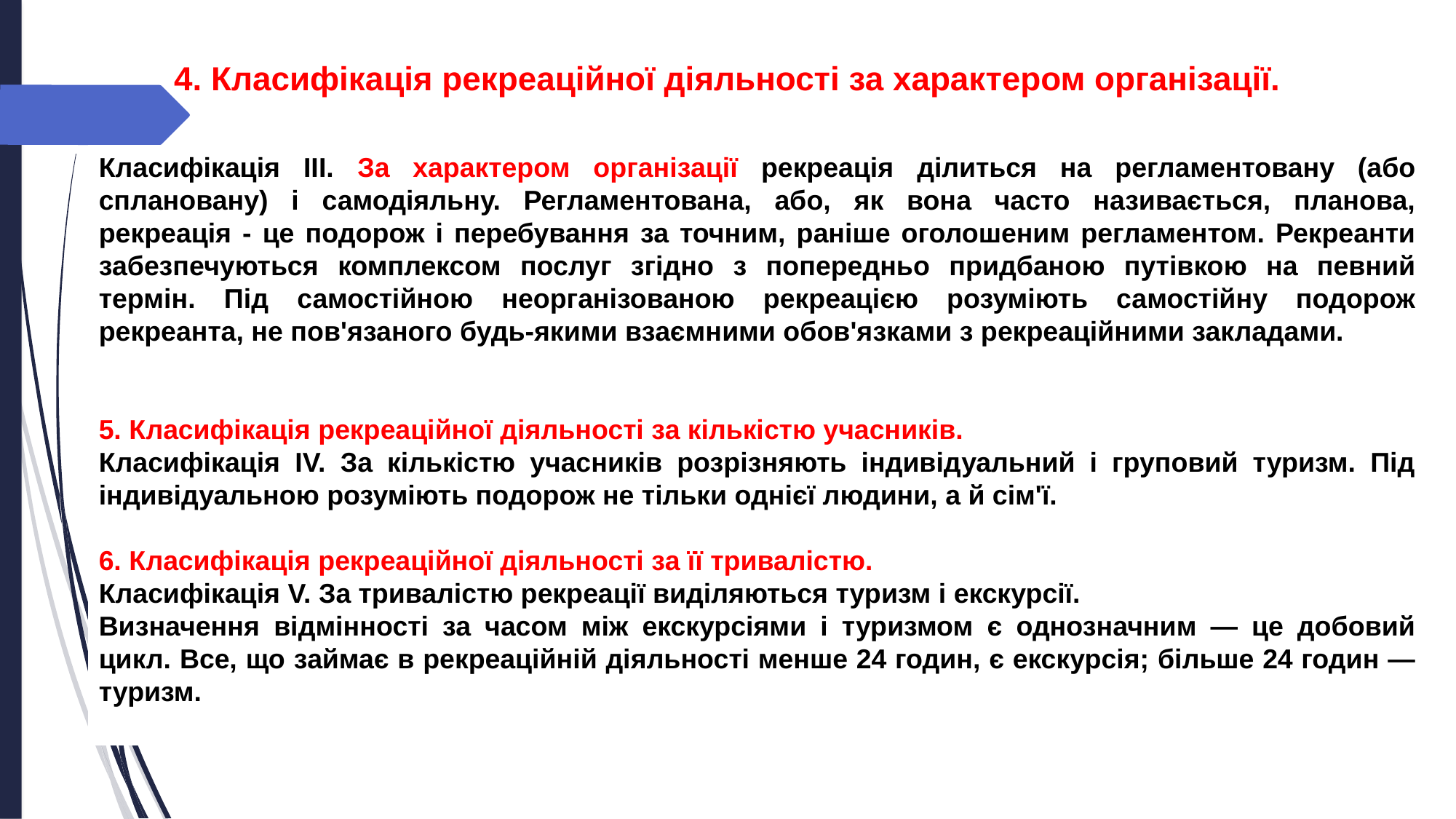

4. Класифікація рекреаційної діяльності за характером організації.

Класифікація ІІІ. За характером організації рекреація ділиться на регламентовану (або сплановану) і самодіяльну. Регламентована, або, як вона часто називається, планова, рекреація - це подорож і перебування за точним, раніше оголошеним регламентом. Рекреанти забезпечуються комплексом послуг згідно з попередньо придбаною путівкою на певний термін. Під самостійною неорганізованою рекреацією розуміють самостійну подорож рекреанта, не пов'язаного будь-якими взаємними обов'язками з рекреаційними закладами.

5. Класифікація рекреаційної діяльності за кількістю учасників.
Класифікація ІV. За кількістю учасників розрізняють індивідуальний і груповий туризм. Під індивідуальною розуміють подорож не тільки однієї людини, а й сім'ї.

6. Класифікація рекреаційної діяльності за її тривалістю.
Класифікація V. За тривалістю рекреації виділяються туризм і екскурсії.
Визначення відмінності за часом між екскурсіями і туризмом є однозначним — це добовий цикл. Все, що займає в рекреаційній діяльності менше 24 годин, є екскурсія; більше 24 годин — туризм.